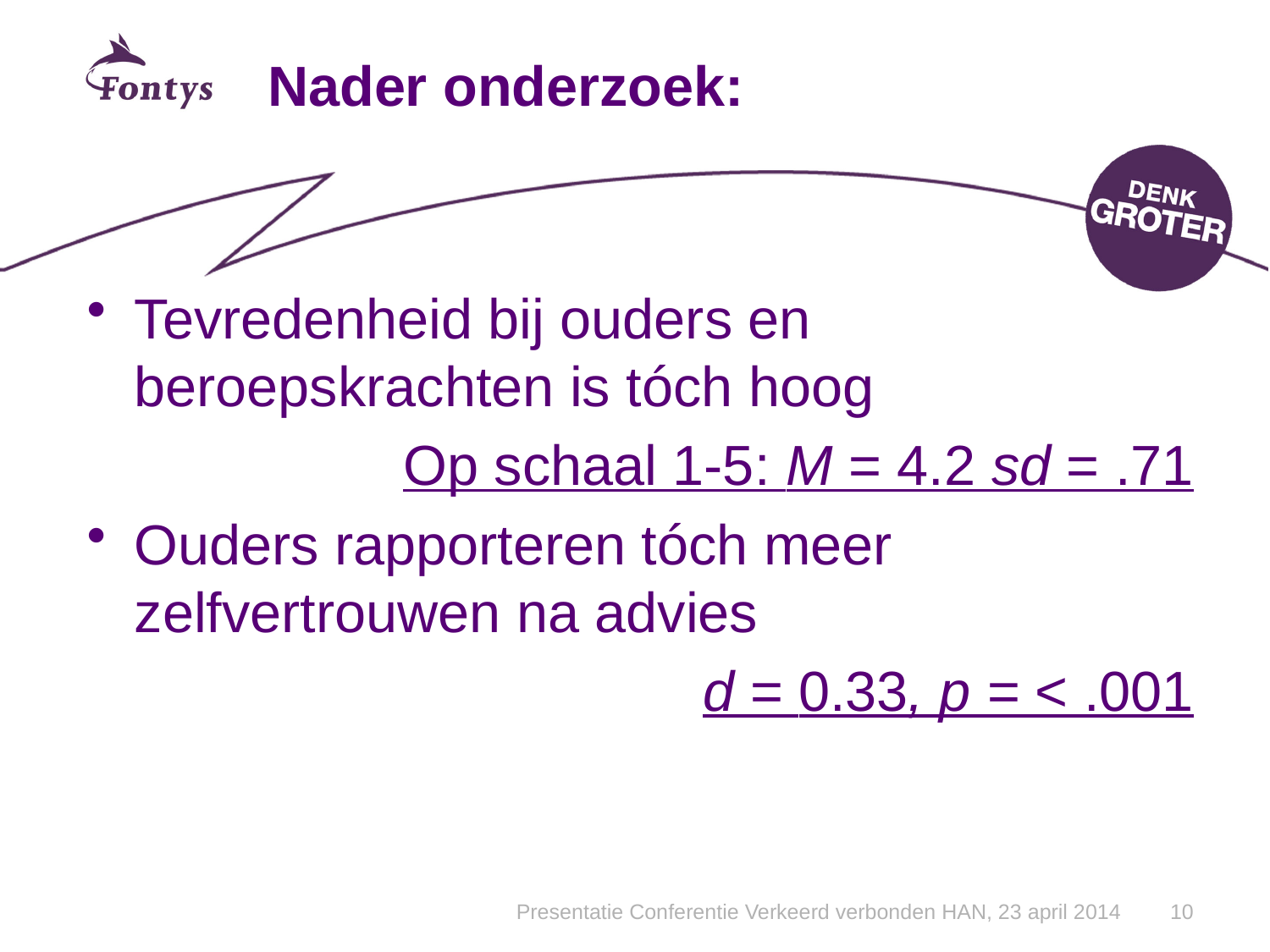

# Nader onderzoek:
Tevredenheid bij ouders en beroepskrachten is tóch hoog
Op schaal 1-5: M = 4.2 sd = .71
Ouders rapporteren tóch meer zelfvertrouwen na advies
d = 0.33, p = < .001
Presentatie Conferentie Verkeerd verbonden HAN, 23 april 2014
10